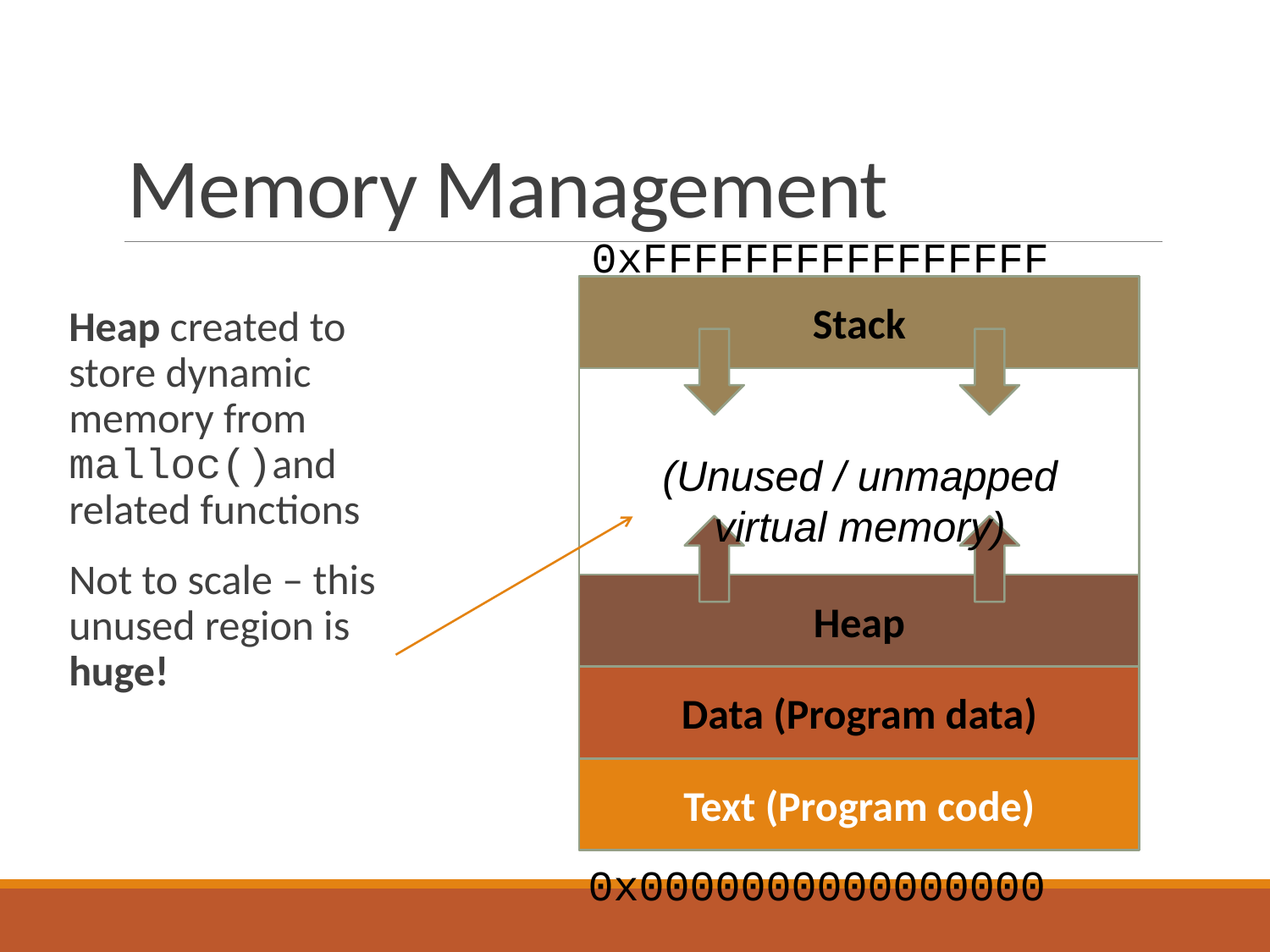

# Memory Management
0xFFFFFFFFFFFFFFFF (32 or 64 bit)

Stack
Heap created to store dynamic memory from malloc()and related functions
Not to scale – this unused region is huge!

(Unused / unmapped virtual memory)

Heap
Data (Program data)
Text (Program code)
0x0000000000000000